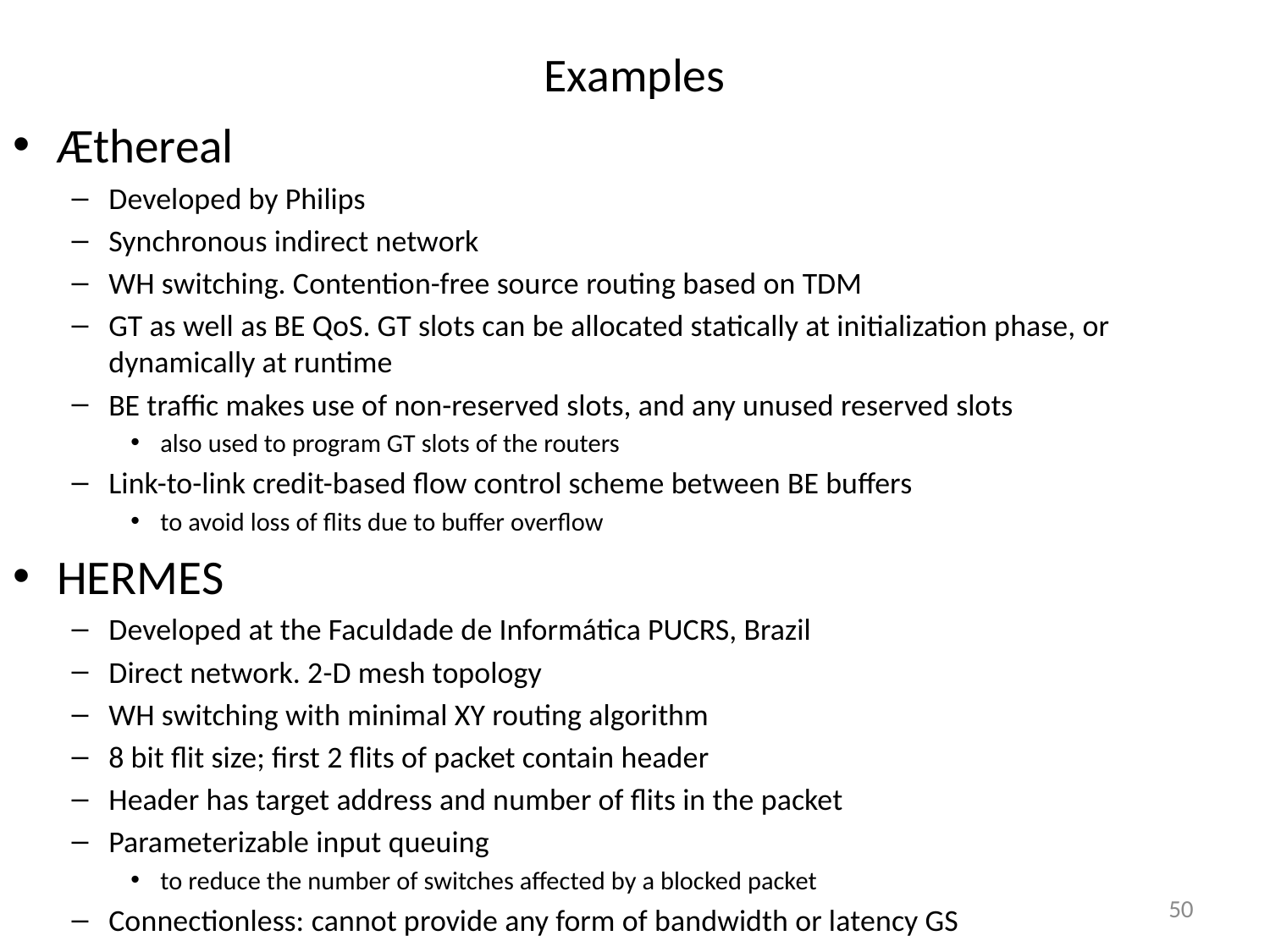

# Examples
Æthereal
Developed by Philips
Synchronous indirect network
WH switching. Contention-free source routing based on TDM
GT as well as BE QoS. GT slots can be allocated statically at initialization phase, or dynamically at runtime
BE traffic makes use of non-reserved slots, and any unused reserved slots
also used to program GT slots of the routers
Link-to-link credit-based flow control scheme between BE buffers
to avoid loss of flits due to buffer overflow
HERMES
Developed at the Faculdade de Informática PUCRS, Brazil
Direct network. 2-D mesh topology
WH switching with minimal XY routing algorithm
8 bit flit size; first 2 flits of packet contain header
Header has target address and number of flits in the packet
Parameterizable input queuing
to reduce the number of switches affected by a blocked packet
Connectionless: cannot provide any form of bandwidth or latency GS
50